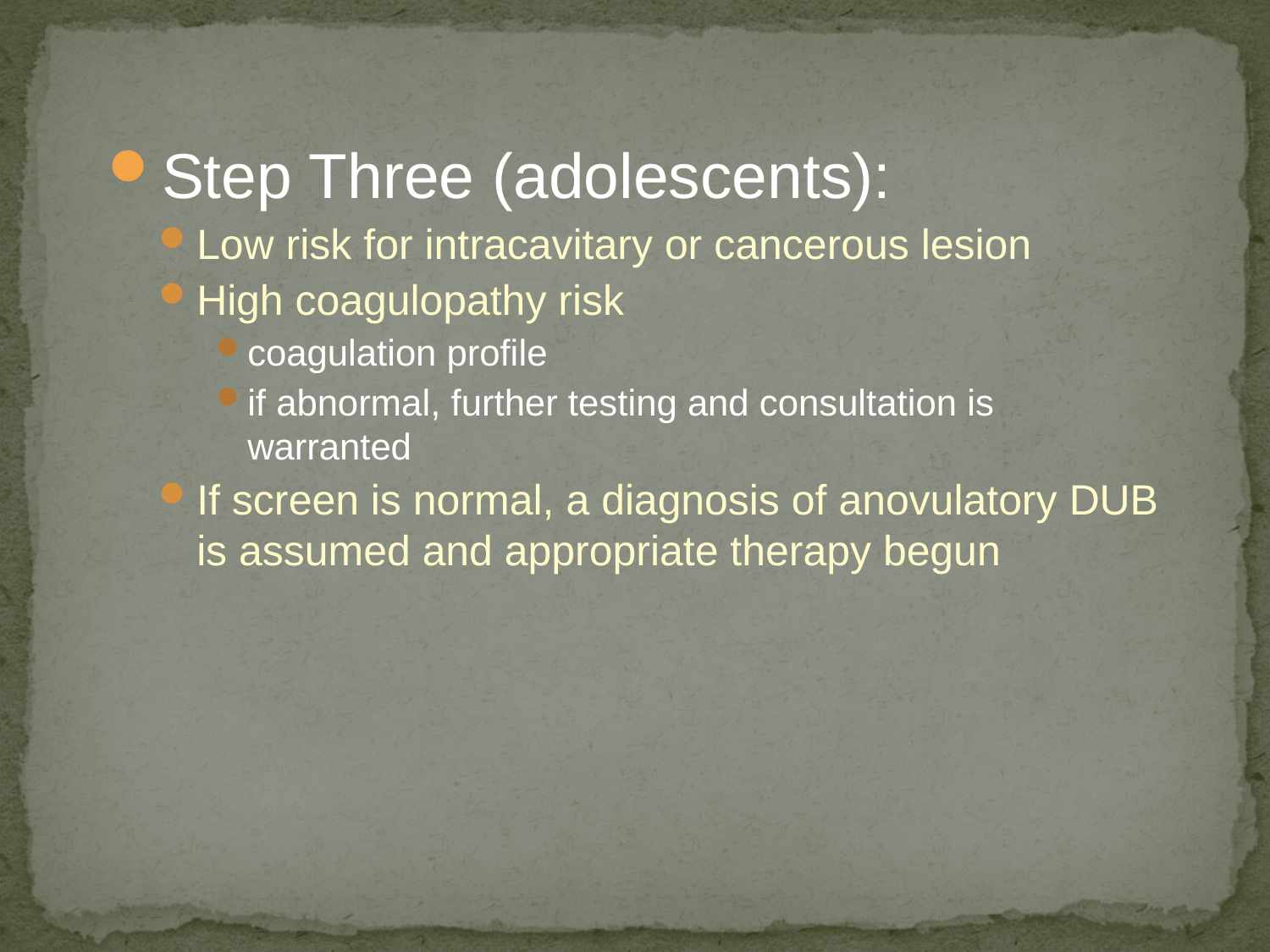

#

Step Three (adolescents):
Low risk for intracavitary or cancerous lesion
High coagulopathy risk
coagulation profile
if abnormal, further testing and consultation is warranted
If screen is normal, a diagnosis of anovulatory DUB is assumed and appropriate therapy begun